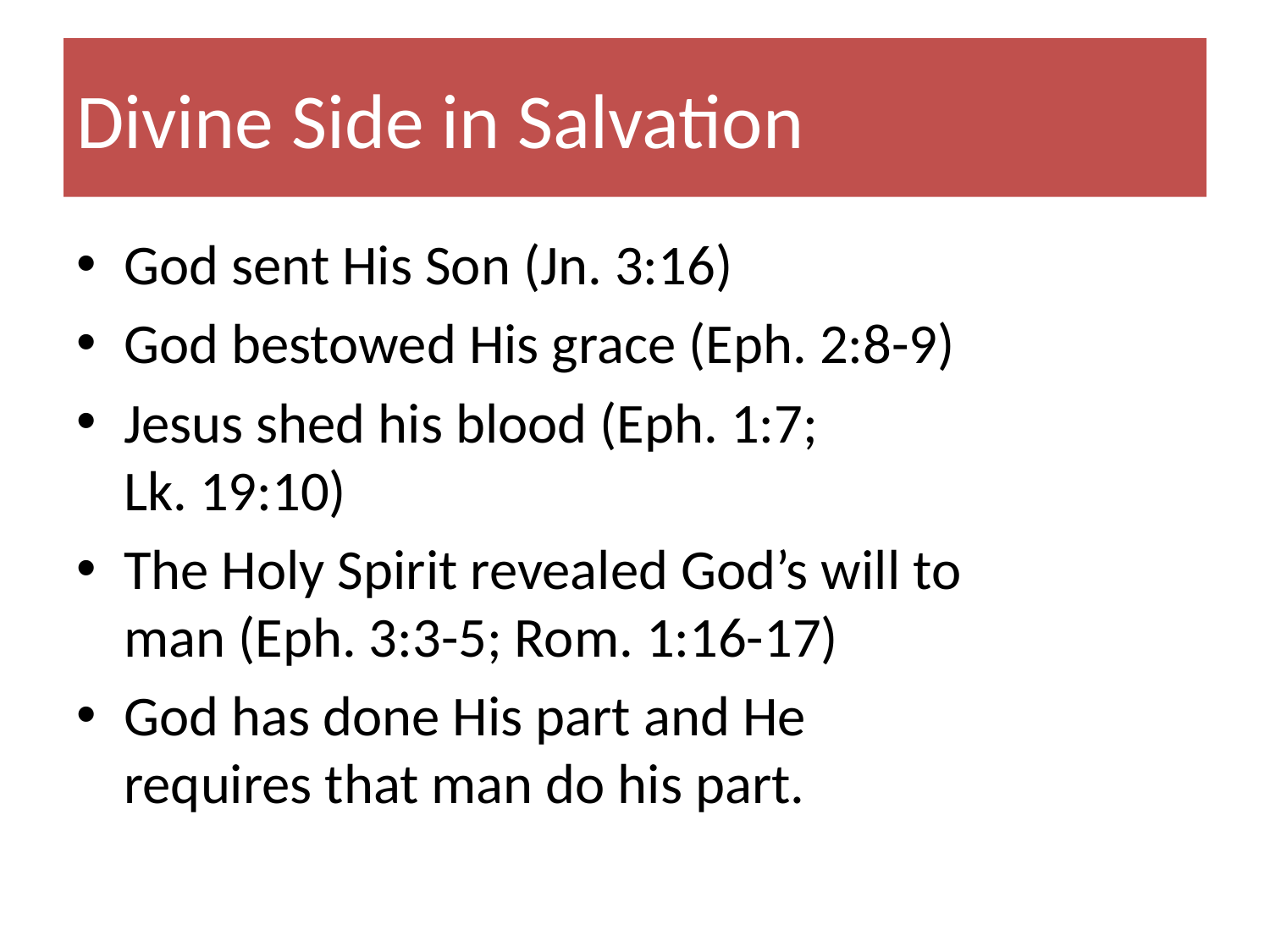

# Divine Side in Salvation
God sent His Son (Jn. 3:16)
God bestowed His grace (Eph. 2:8-9)
Jesus shed his blood (Eph. 1:7;        Lk. 19:10)
The Holy Spirit revealed God’s will to man (Eph. 3:3-5; Rom. 1:16-17)
God has done His part and He requires that man do his part.